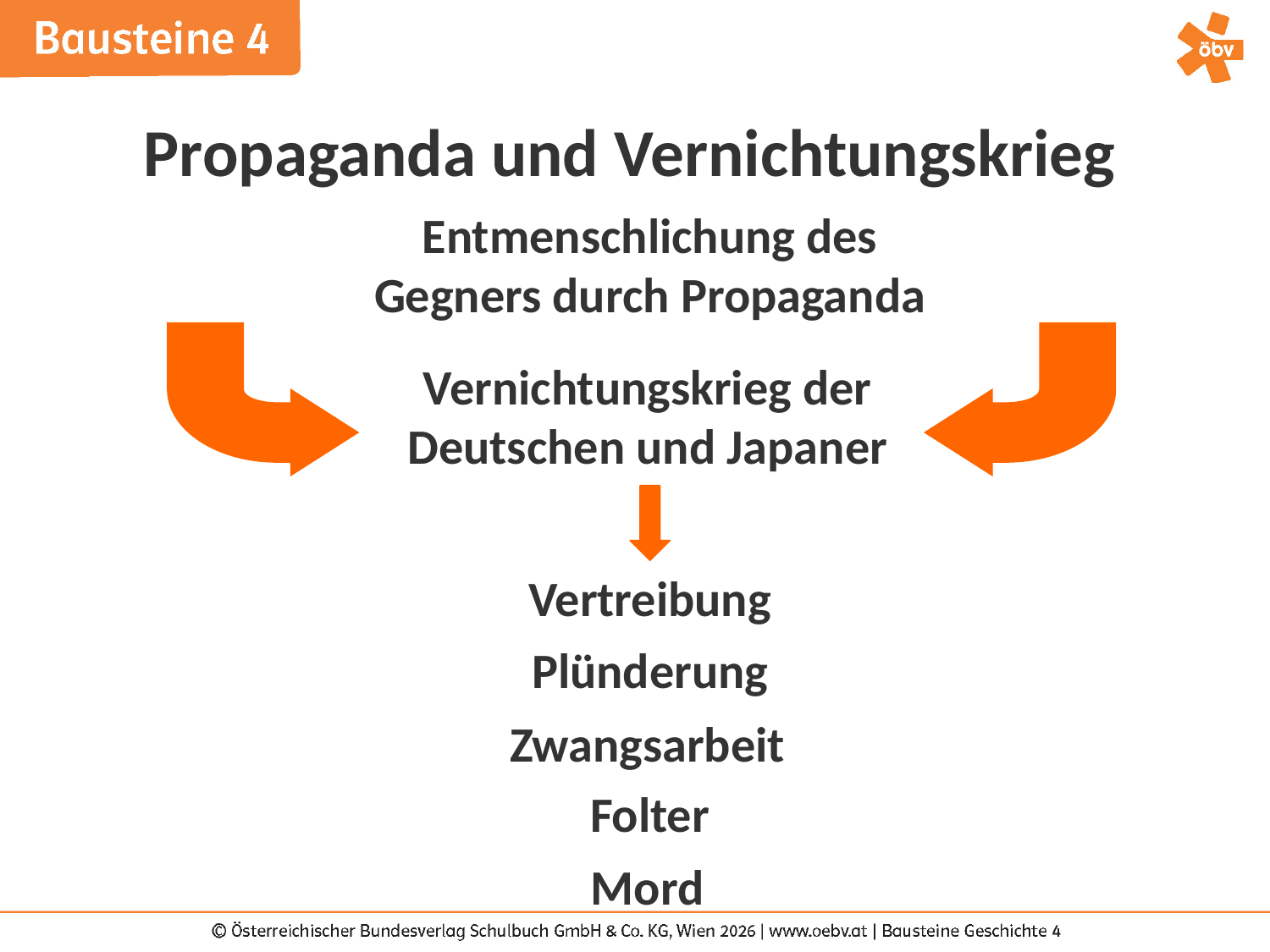

Propaganda und Vernichtungskrieg
Entmenschlichung des Gegners durch Propaganda

Vernichtungskrieg der Deutschen und Japaner

Vertreibung
Plünderung
Zwangsarbeit
Folter
Mord